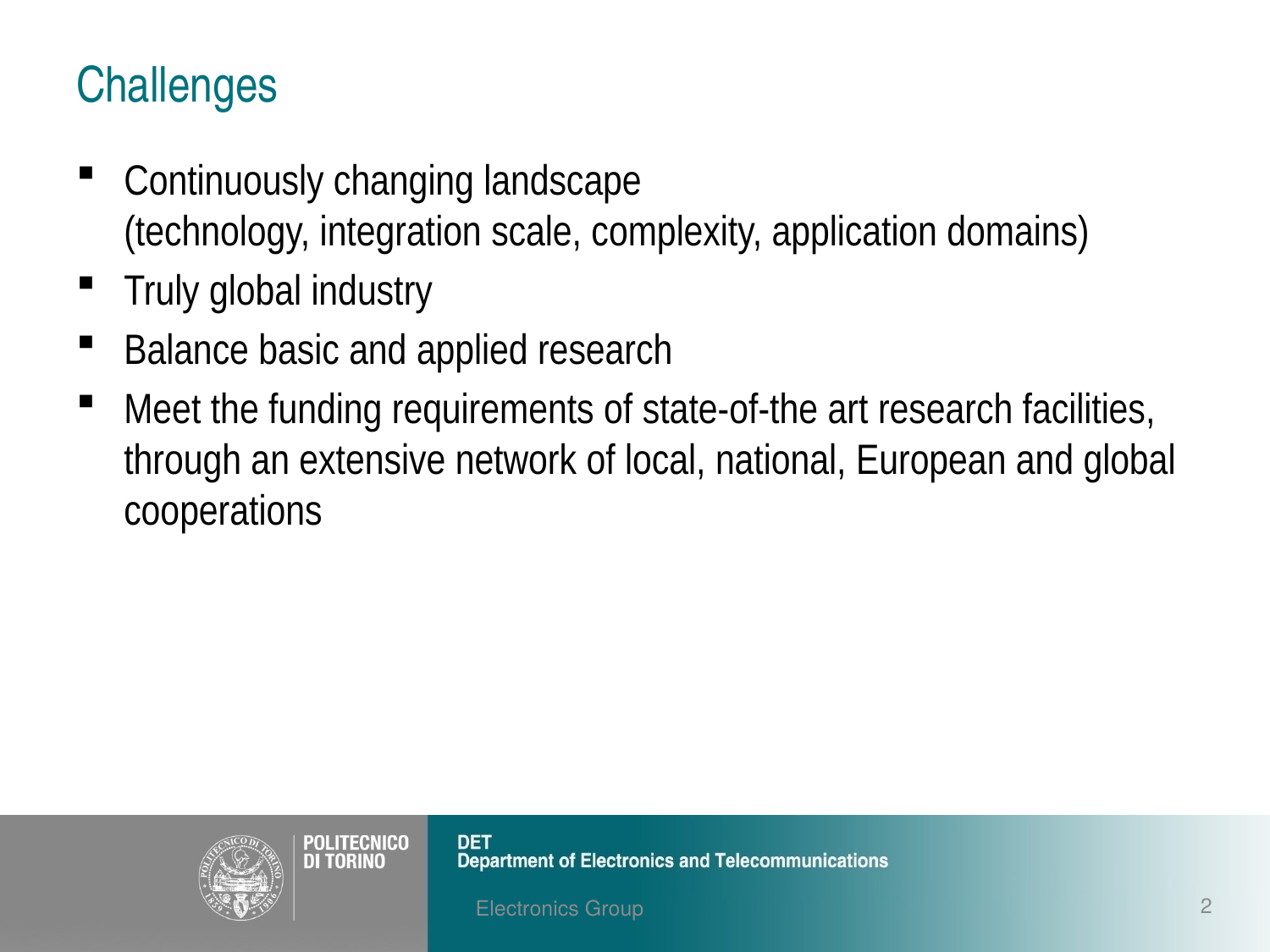

# Challenges
Continuously changing landscape
(technology, integration scale, complexity, application domains)
Truly global industry
Balance basic and applied research
Meet the funding requirements of state-of-the art research facilities, through an extensive network of local, national, European and global cooperations
Electronics Group
2